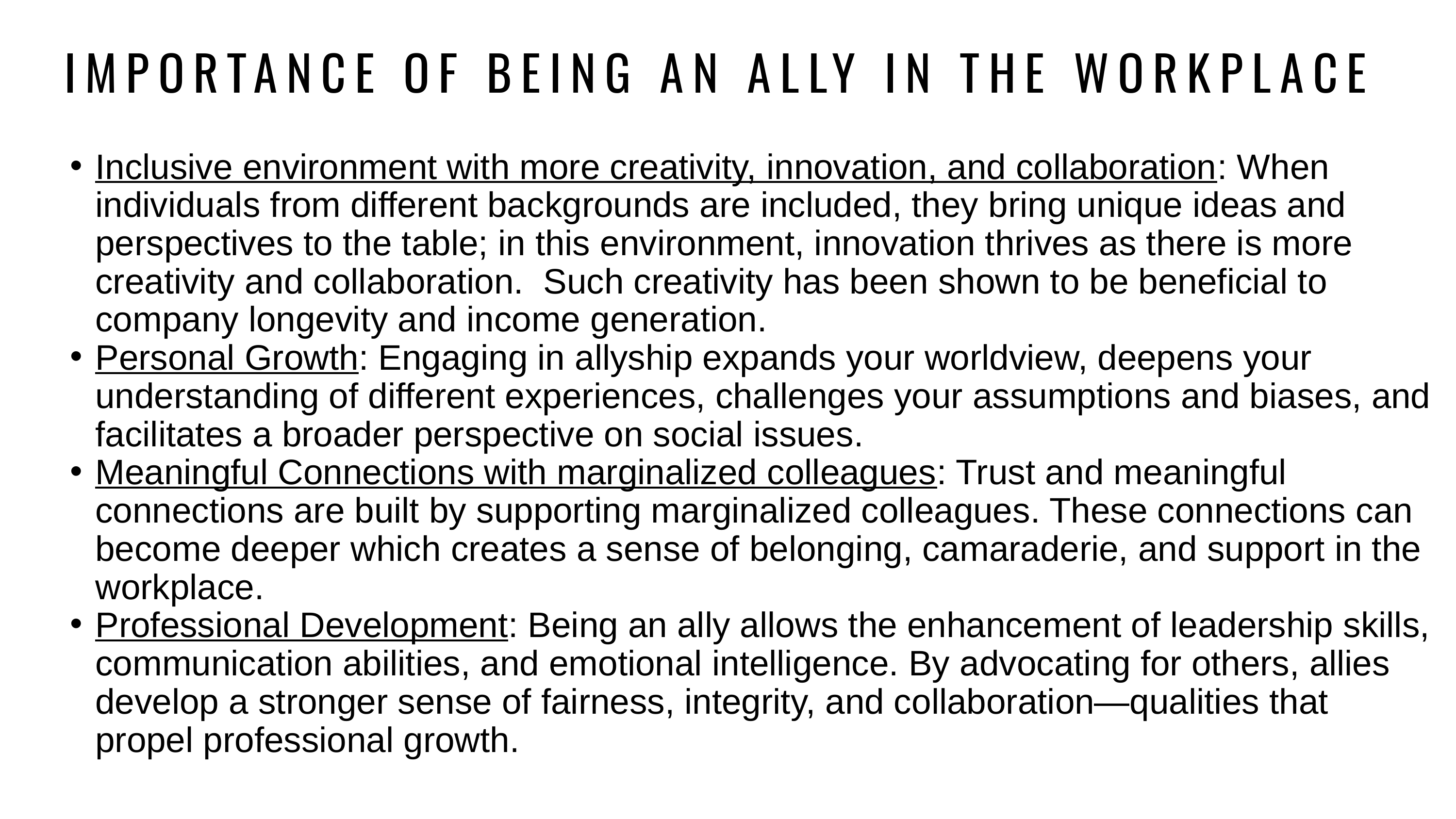

IMPORTANCE OF BEING AN ALLY IN THE WORKPLACE
Inclusive environment with more creativity, innovation, and collaboration: When individuals from different backgrounds are included, they bring unique ideas and perspectives to the table; in this environment, innovation thrives as there is more creativity and collaboration.  Such creativity has been shown to be beneficial to company longevity and income generation.
Personal Growth: Engaging in allyship expands your worldview, deepens your understanding of different experiences, challenges your assumptions and biases, and facilitates a broader perspective on social issues.
Meaningful Connections with marginalized colleagues: Trust and meaningful connections are built by supporting marginalized colleagues. These connections can become deeper which creates a sense of belonging, camaraderie, and support in the workplace.
Professional Development: Being an ally allows the enhancement of leadership skills, communication abilities, and emotional intelligence. By advocating for others, allies develop a stronger sense of fairness, integrity, and collaboration—qualities that propel professional growth.